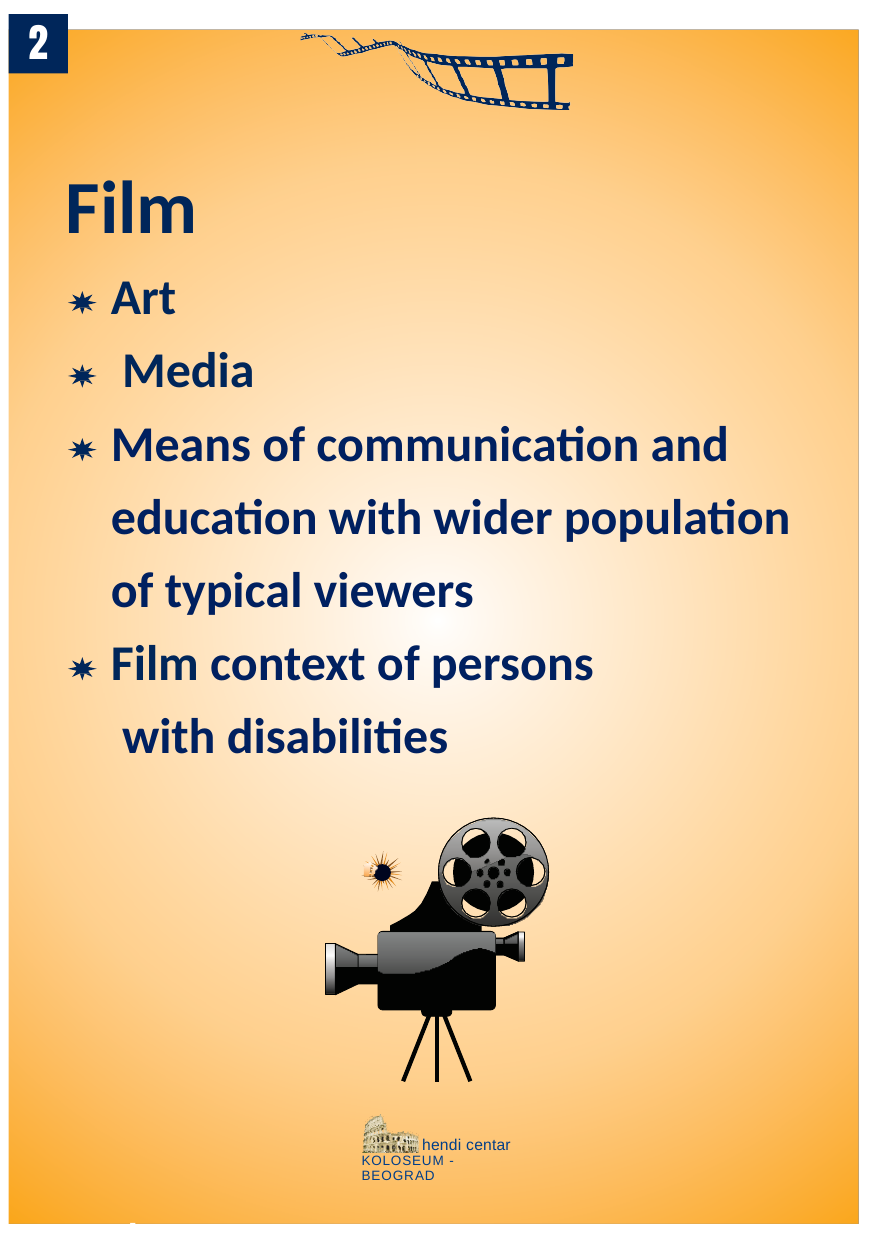

2

# Film
Art
 Media
Means of communication and education with wider population of typical viewers
Film context of persons with disabilities

hendi centar
KOLOSEUM - BEOGRAD